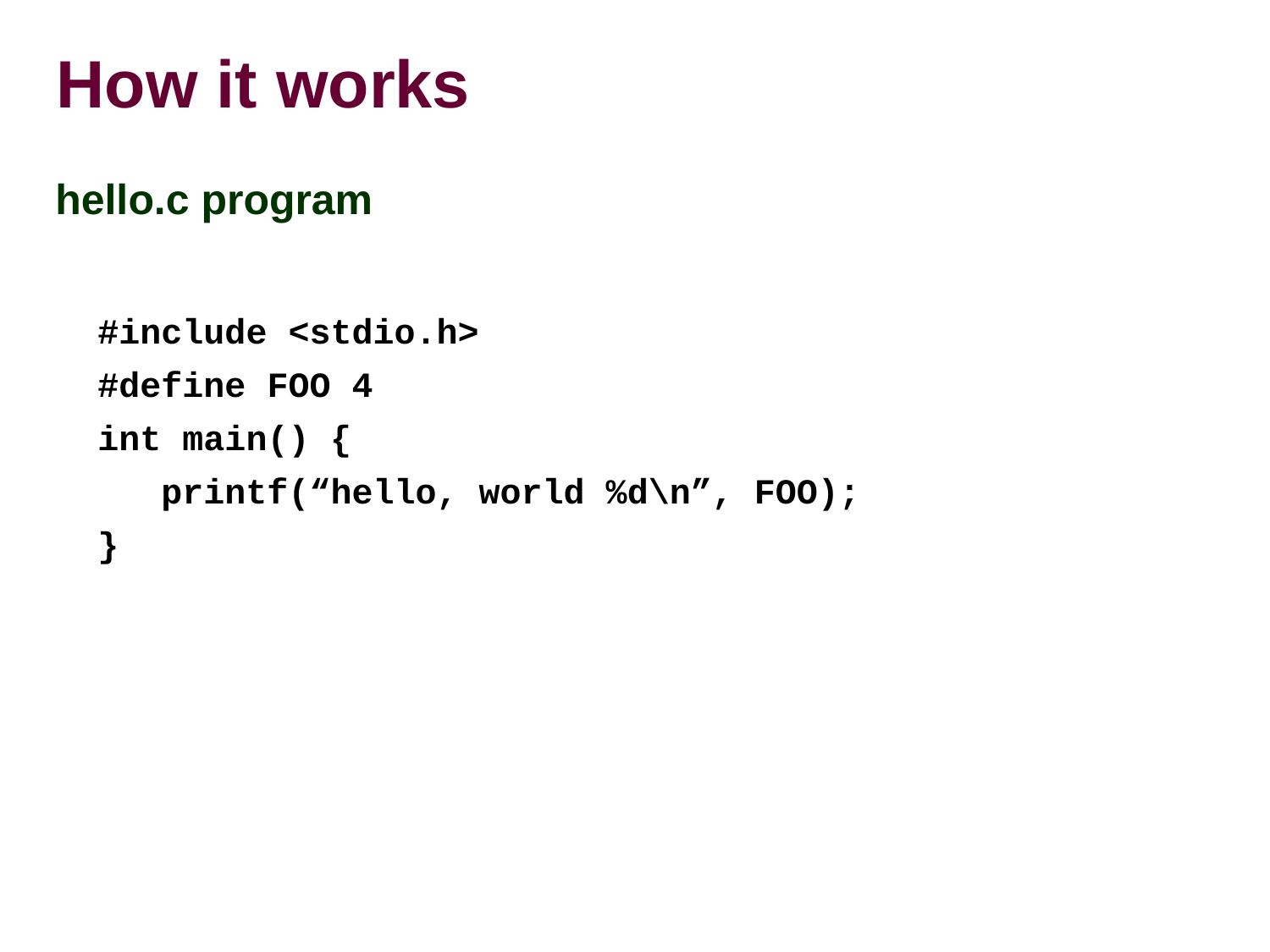

# How it works
hello.c program

  #include <stdio.h>
  #define FOO 4
  int main()‏ {
     printf(“hello, world %d\n”, FOO);
  }